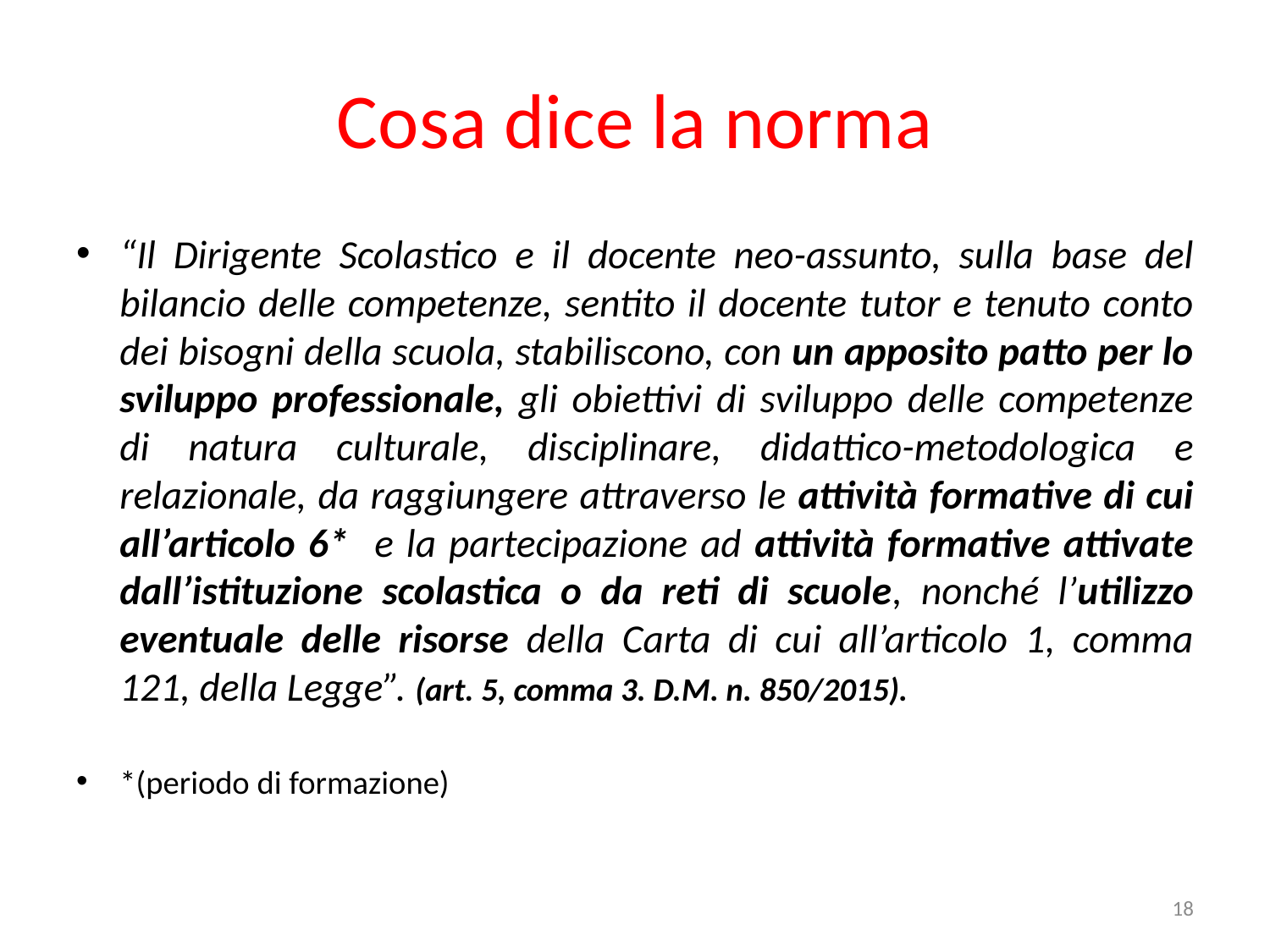

# Cosa dice la norma
“Il Dirigente Scolastico e il docente neo-assunto, sulla base del bilancio delle competenze, sentito il docente tutor e tenuto conto dei bisogni della scuola, stabiliscono, con un apposito patto per lo sviluppo professionale, gli obiettivi di sviluppo delle competenze di natura culturale, disciplinare, didattico-metodologica e relazionale, da raggiungere attraverso le attività formative di cui all’articolo 6*  e la partecipazione ad attività formative attivate dall’istituzione scolastica o da reti di scuole, nonché l’utilizzo eventuale delle risorse della Carta di cui all’articolo 1, comma 121, della Legge”. (art. 5, comma 3. D.M. n. 850/2015).

*(periodo di formazione)
18